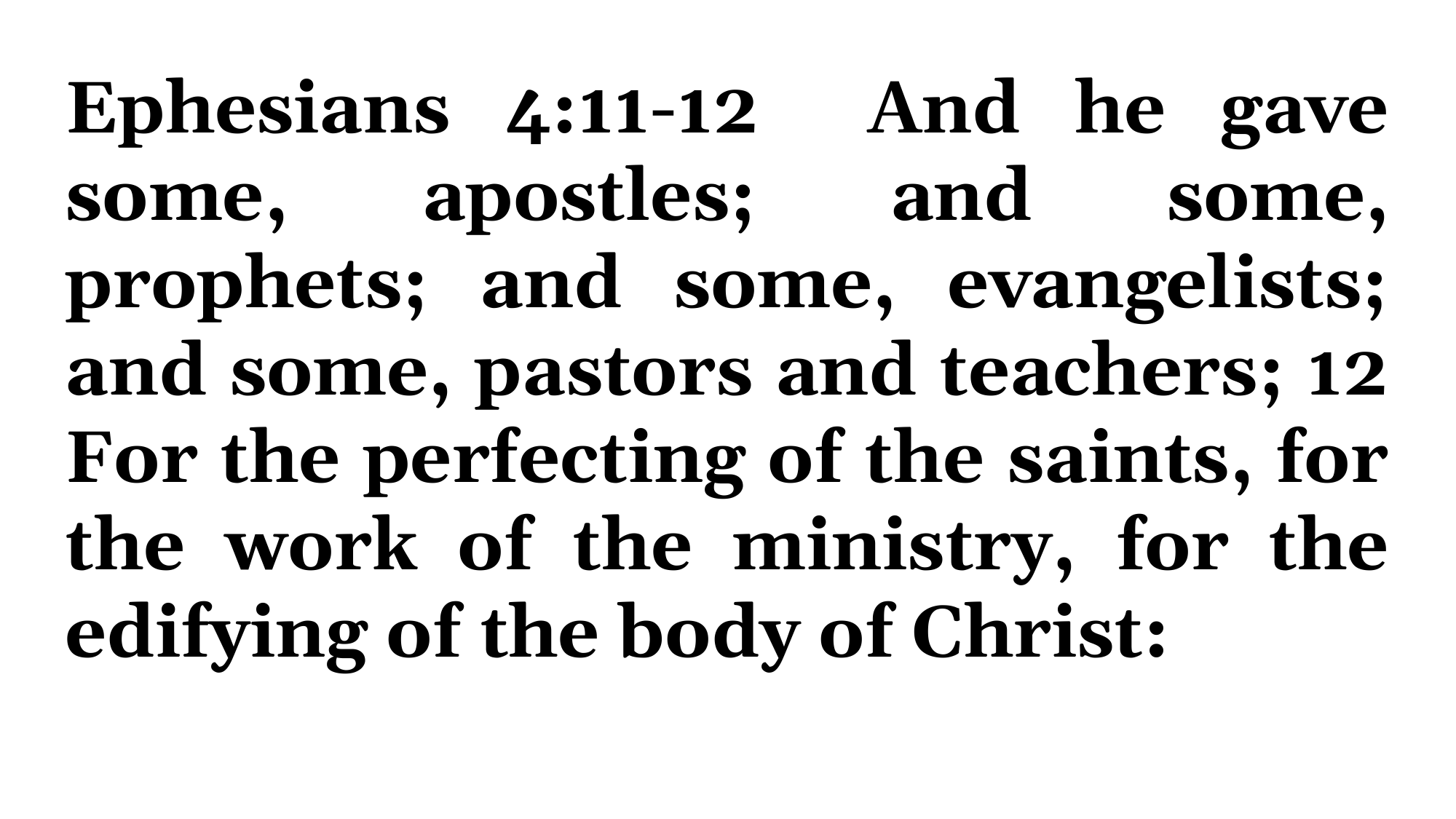

Ephesians 4:11-12  And he gave some, apostles; and some, prophets; and some, evangelists; and some, pastors and teachers; 12 For the perfecting of the saints, for the work of the ministry, for the edifying of the body of Christ: